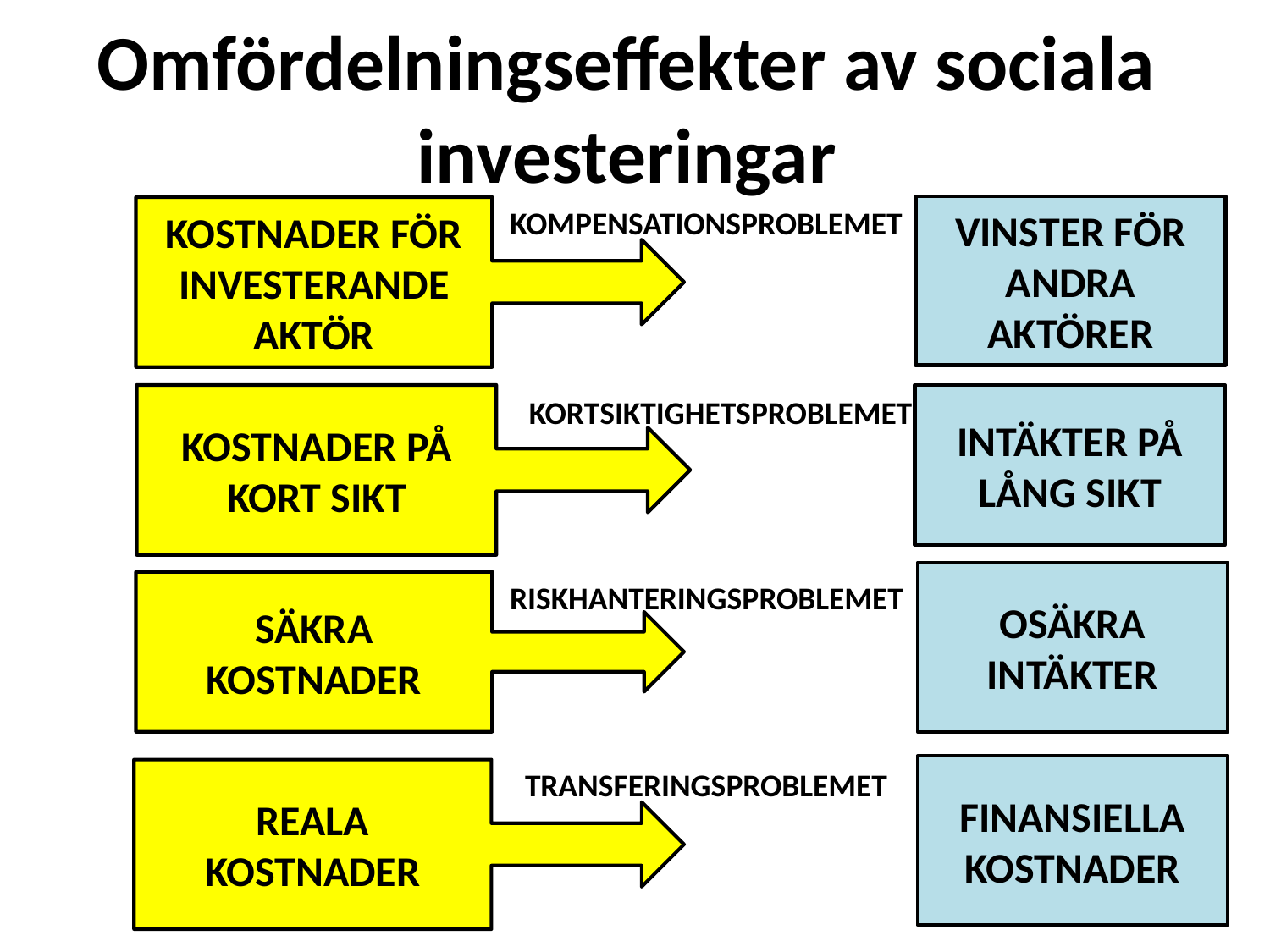

# Omfördelningseffekter av sociala investeringar
VINSTER FÖR ANDRA AKTÖRER
KOSTNADER FÖR INVESTERANDE AKTÖR
KOMPENSATIONSPROBLEMET
KOSTNADER PÅ KORT SIKT
INTÄKTER PÅ LÅNG SIKT
KORTSIKTIGHETSPROBLEMET
OSÄKRA INTÄKTER
SÄKRA KOSTNADER
RISKHANTERINGSPROBLEMET
FINANSIELLA KOSTNADER
TRANSFERINGSPROBLEMET
REALA KOSTNADER